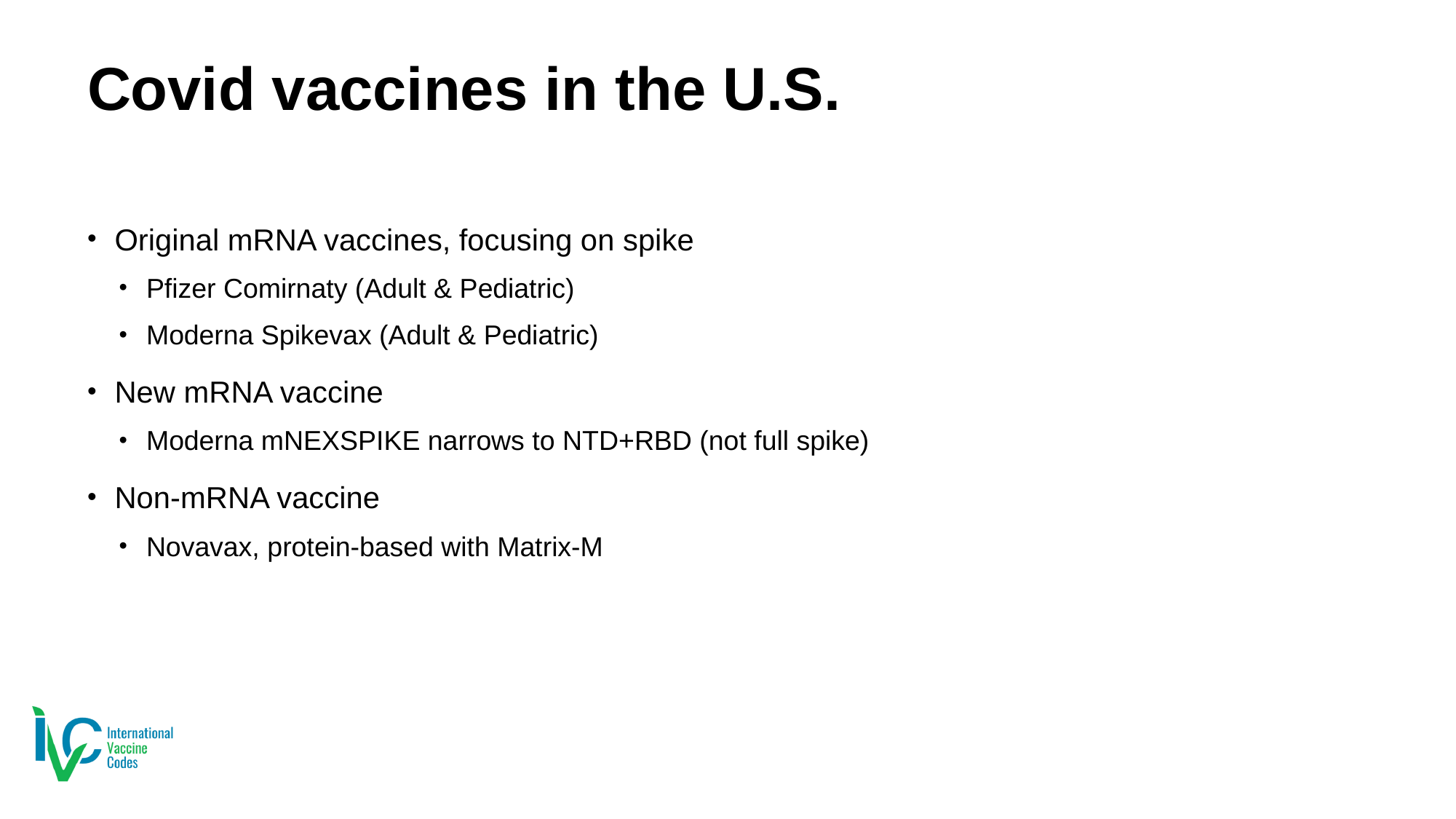

# Covid vaccines in the U.S.
Original mRNA vaccines, focusing on spike
Pfizer Comirnaty (Adult & Pediatric)
Moderna Spikevax (Adult & Pediatric)
New mRNA vaccine
Moderna mNEXSPIKE narrows to NTD+RBD (not full spike)
Non-mRNA vaccine
Novavax, protein-based with Matrix-M